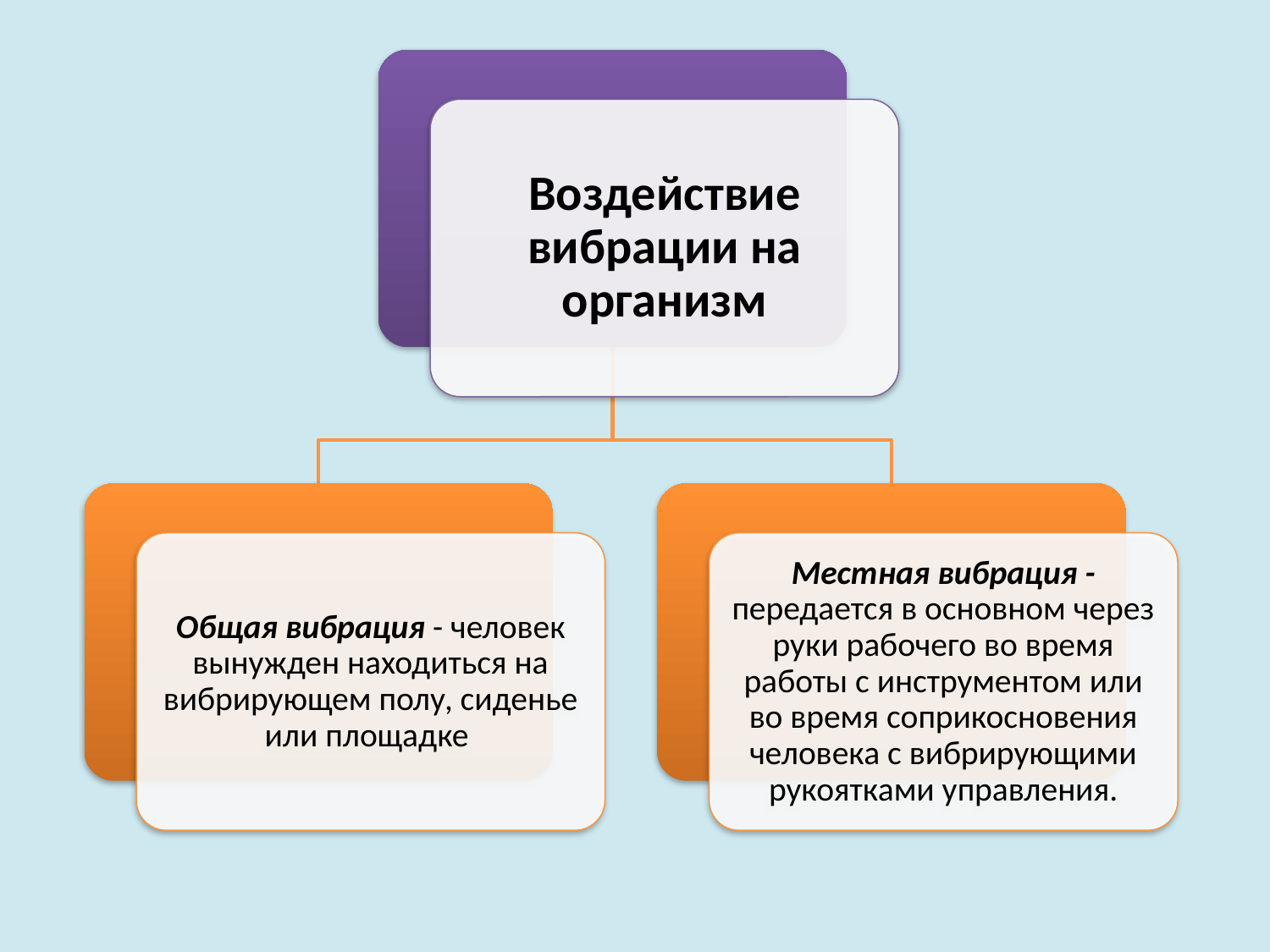

Воздействие вибрации на организм
Общая вибрация - человек вынужден находиться на вибрирующем полу, сиденье или площадке
Местная вибрация - передается в основном через руки рабочего во время работы с инструментом или во время соприкосновения человека с вибрирующими рукоятками управления.